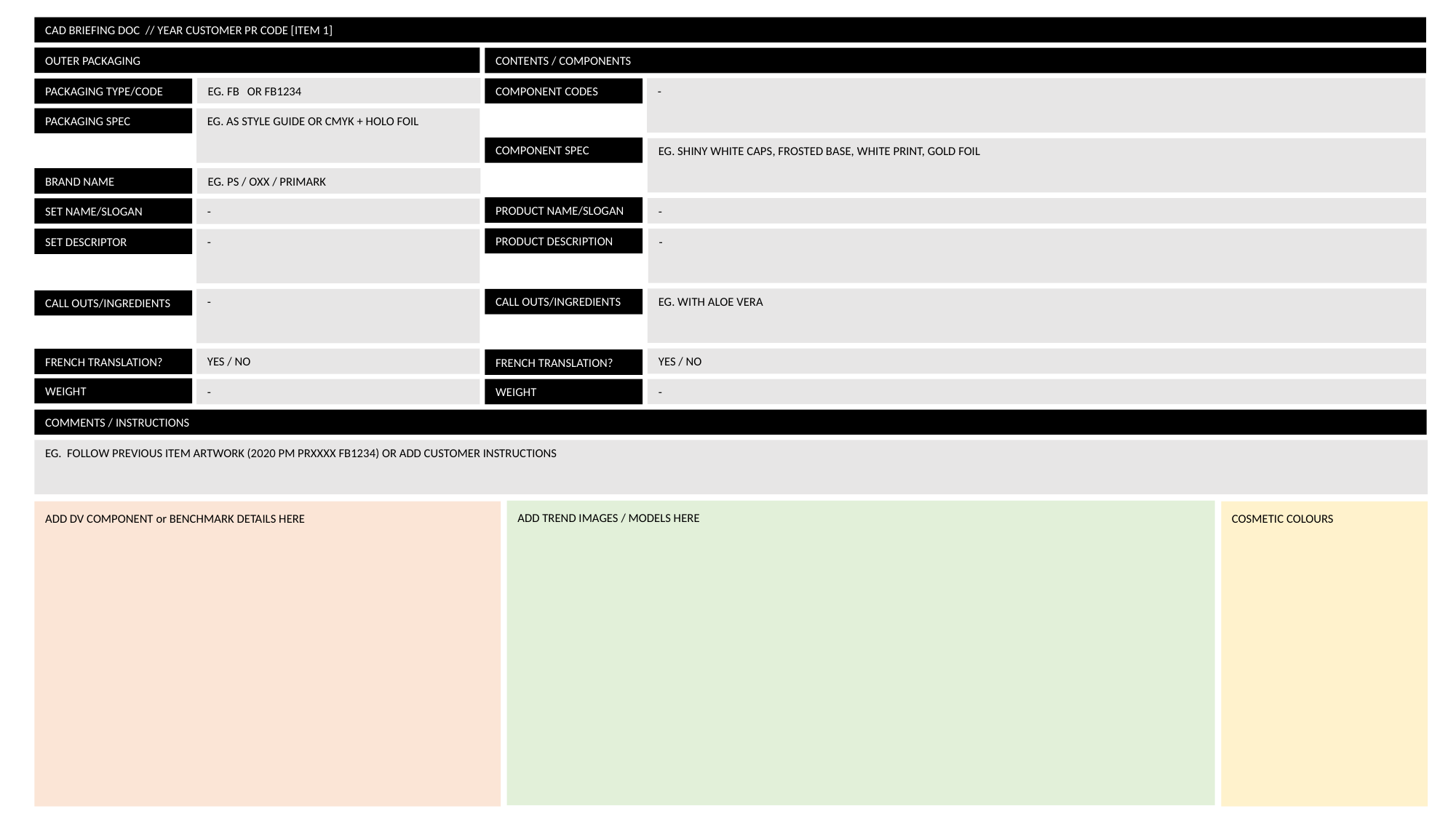

CAD BRIEFING DOC  // YEAR CUSTOMER PR CODE [ITEM 1]
OUTER PACKAGING
CONTENTS / COMPONENTS
EG. FB   OR FB1234
-

COMPONENT CODES
PACKAGING TYPE/CODE
PACKAGING SPEC
EG. AS STYLE GUIDE OR CMYK + HOLO FOIL

COMPONENT SPEC
EG. SHINY WHITE CAPS, FROSTED BASE, WHITE PRINT, GOLD FOIL

EG. PS / OXX / PRIMARK
BRAND NAME
PRODUCT NAME/SLOGAN
-
SET NAME/SLOGAN
-
PRODUCT DESCRIPTION
-

SET DESCRIPTOR
-

EG. WITH ALOE VERA

-

CALL OUTS/INGREDIENTS
CALL OUTS/INGREDIENTS
YES / NO
YES / NO
FRENCH TRANSLATION?
FRENCH TRANSLATION?
WEIGHT
-
WEIGHT
-
COMMENTS / INSTRUCTIONS
EG.  FOLLOW PREVIOUS ITEM ARTWORK (2020 PM PRXXXX FB1234) OR ADD CUSTOMER INSTRUCTIONS

ADD TREND IMAGES / MODELS HERE
ADD DV COMPONENT or BENCHMARK DETAILS HERE
COSMETIC COLOURS